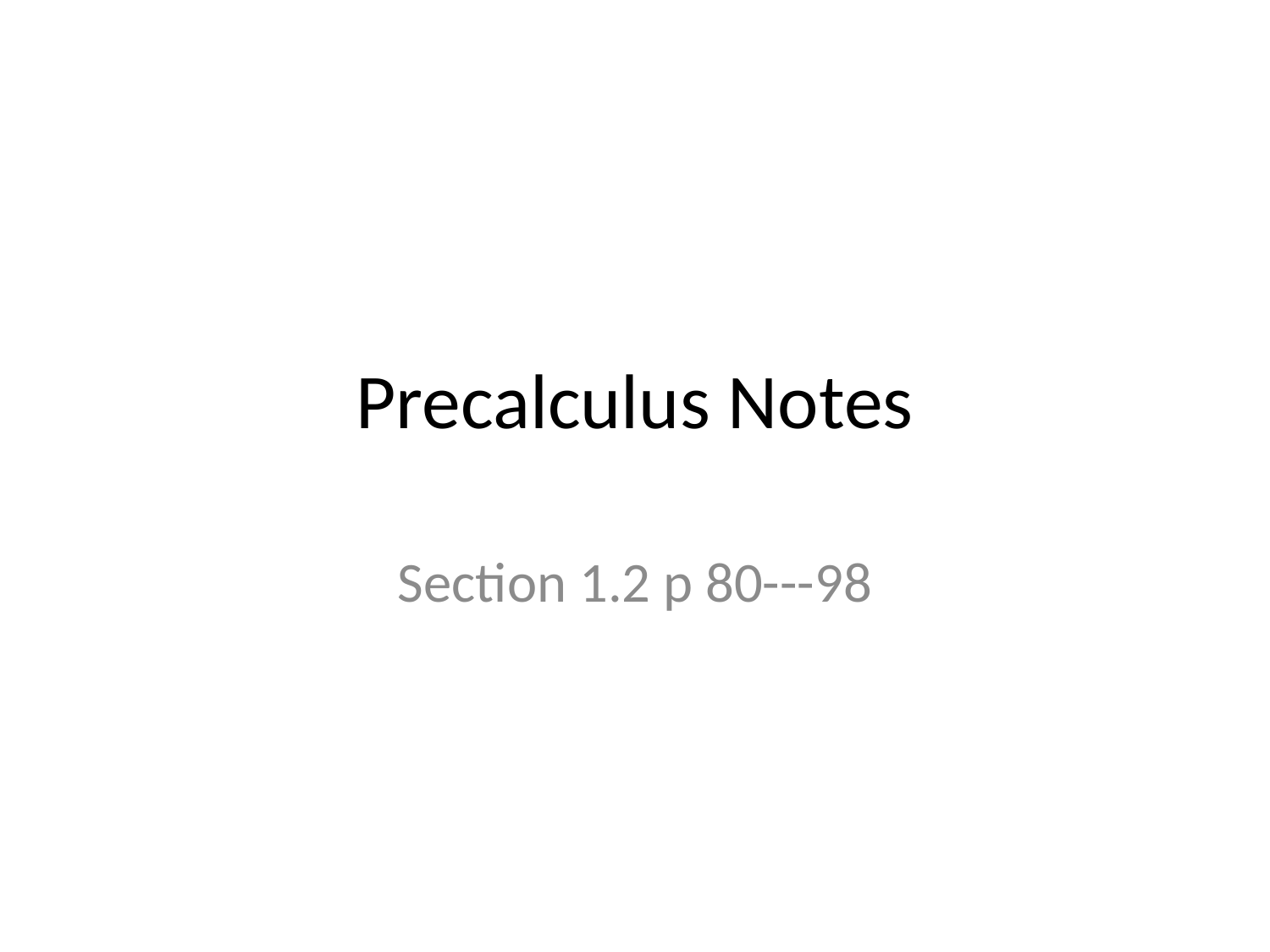

# Precalculus Notes
Section 1.2 p 80---98